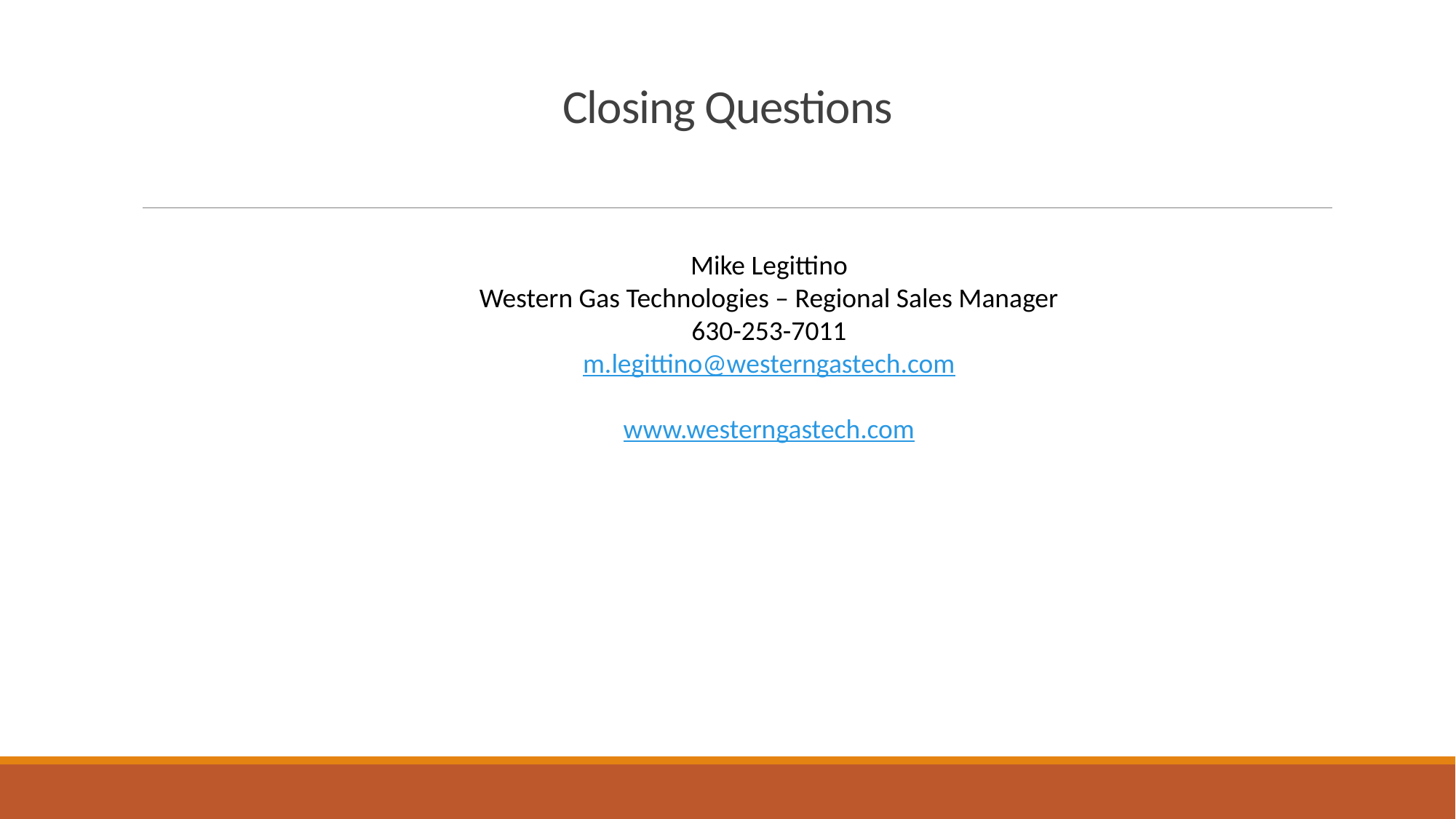

# Closing Questions
Mike Legittino
Western Gas Technologies – Regional Sales Manager
630-253-7011
m.legittino@westerngastech.com

www.westerngastech.com